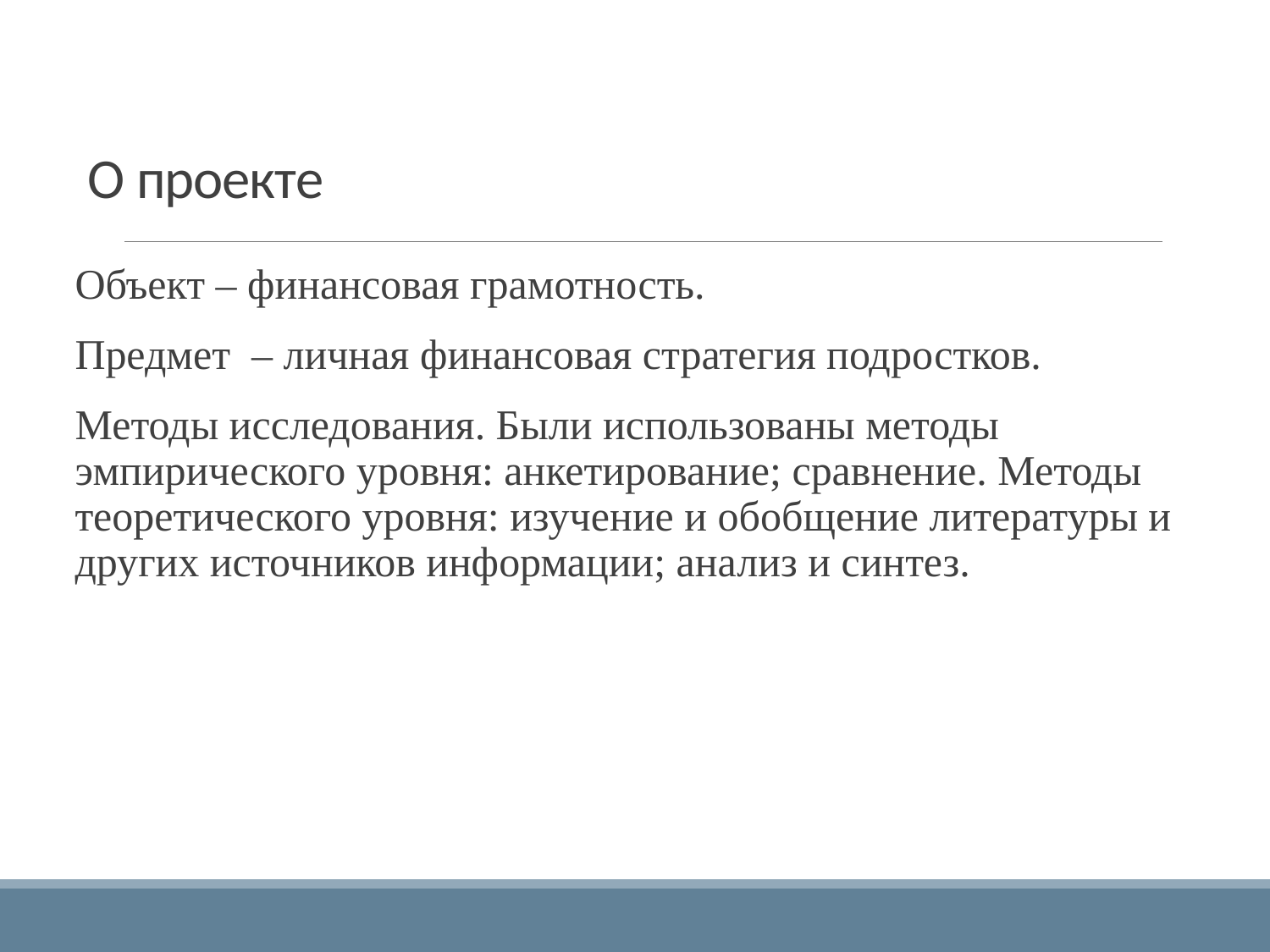

# О проекте
Объект – финансовая грамотность.
Предмет  – личная финансовая стратегия подростков.
Методы исследования. Были использованы методы эмпирического уровня: анкетирование; сравнение. Методы теоретического уровня: изучение и обобщение литературы и других источников информации; анализ и синтез.